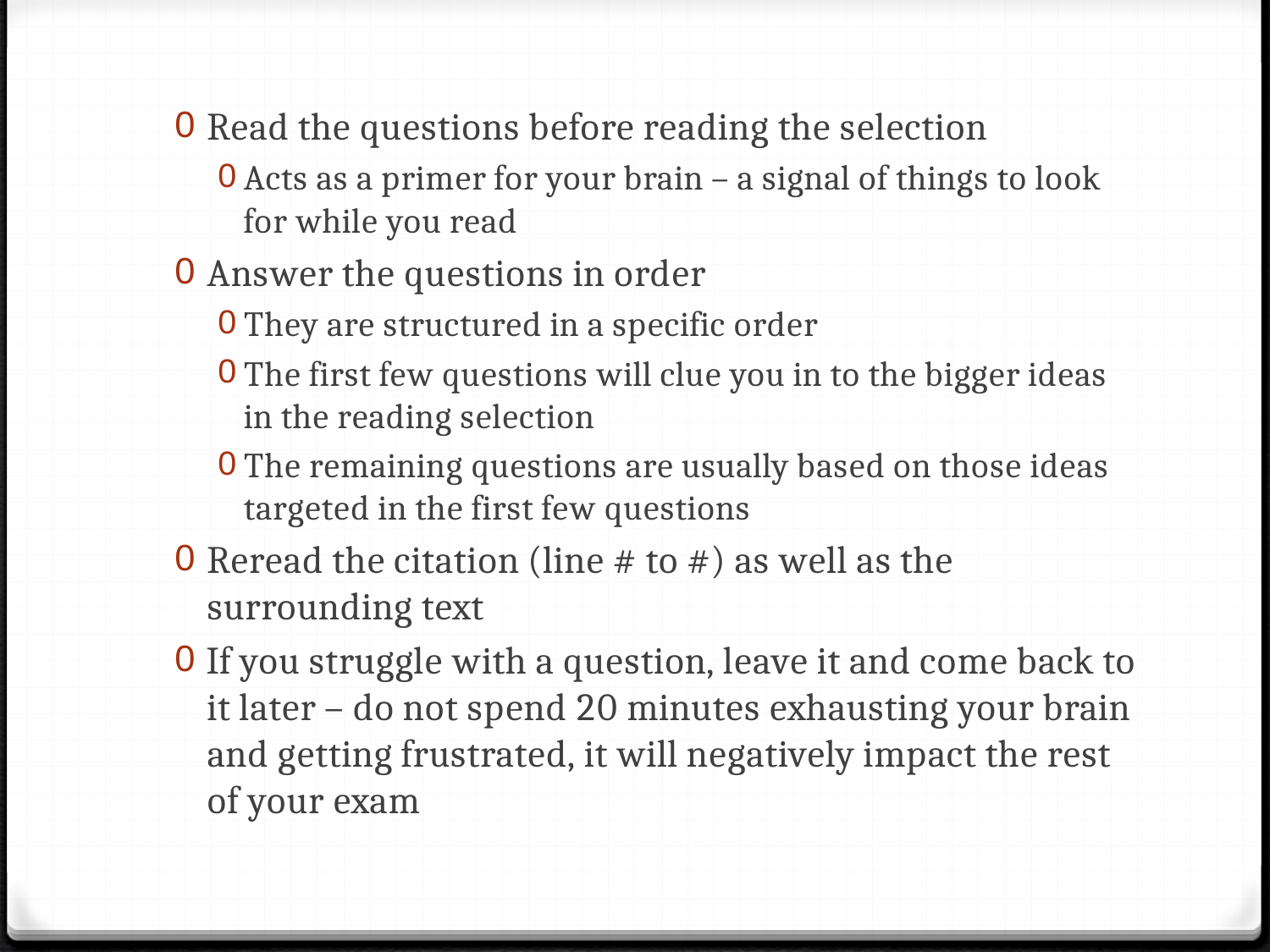

Read the questions before reading the selection
Acts as a primer for your brain – a signal of things to look for while you read
Answer the questions in order
They are structured in a specific order
The first few questions will clue you in to the bigger ideas in the reading selection
The remaining questions are usually based on those ideas targeted in the first few questions
Reread the citation (line # to #) as well as the surrounding text
If you struggle with a question, leave it and come back to it later – do not spend 20 minutes exhausting your brain and getting frustrated, it will negatively impact the rest of your exam